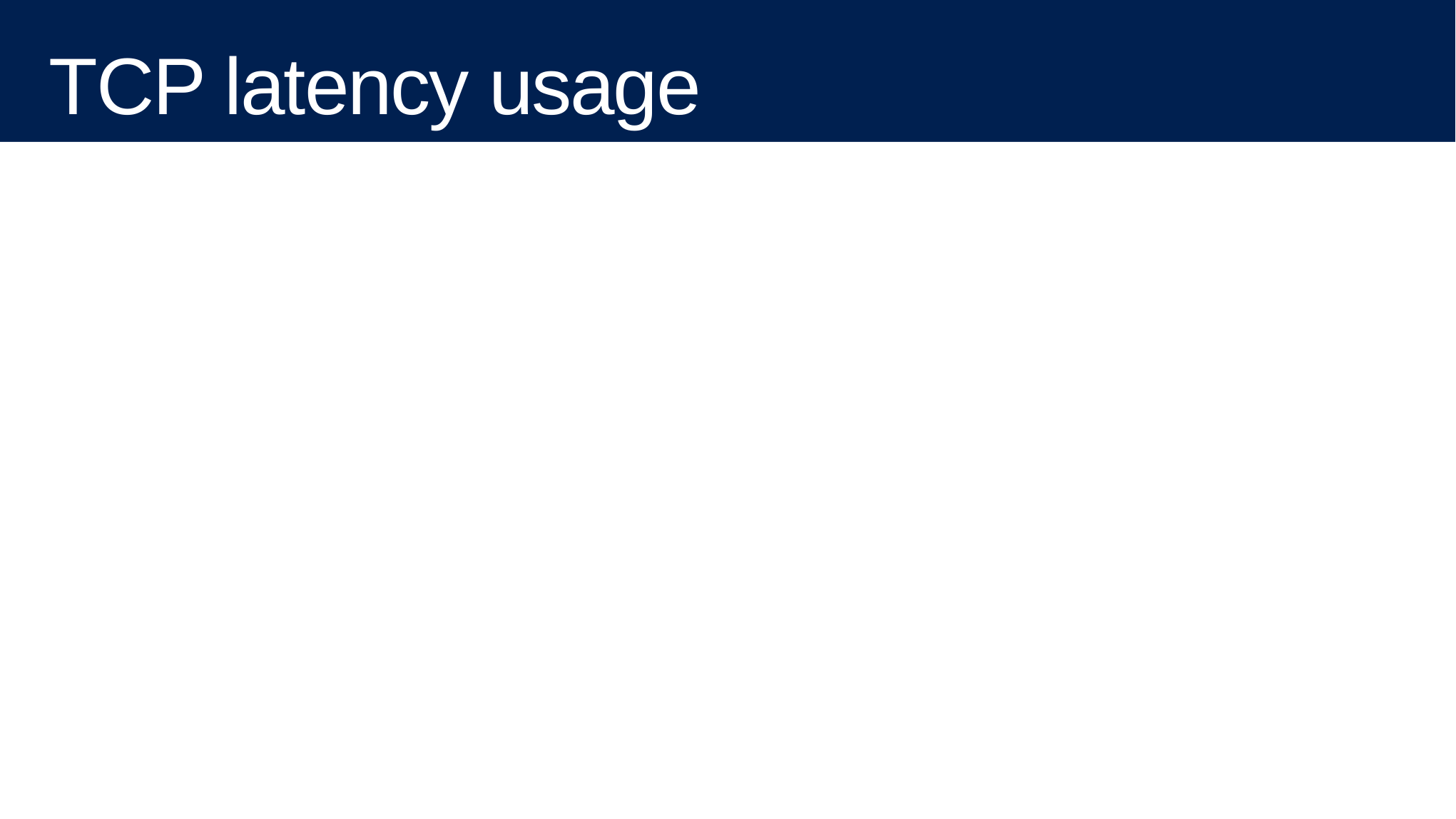

# TCP latency usage
server: psping [[-6]|[-4]] <-s source:sourceport>
client: psping [[-6]|[-4]] [-h [buckets]] [-r] <-l requestsize>]
<-n count> [-w <count>] <destination:destport>

  -h    Print histogram (default bucket count is 20).
  -l    Request size.
  -n    Number of sends/receives.
  -r    Receive from the server instead of sending.
  -w    Warmup with the specified number of iterations (default is 5).
  -4    Force using IPv4.
  -6    Force using IPv6.

The server can serve both latency and bandwidth tests and remains active until you terminate it with Control-C.